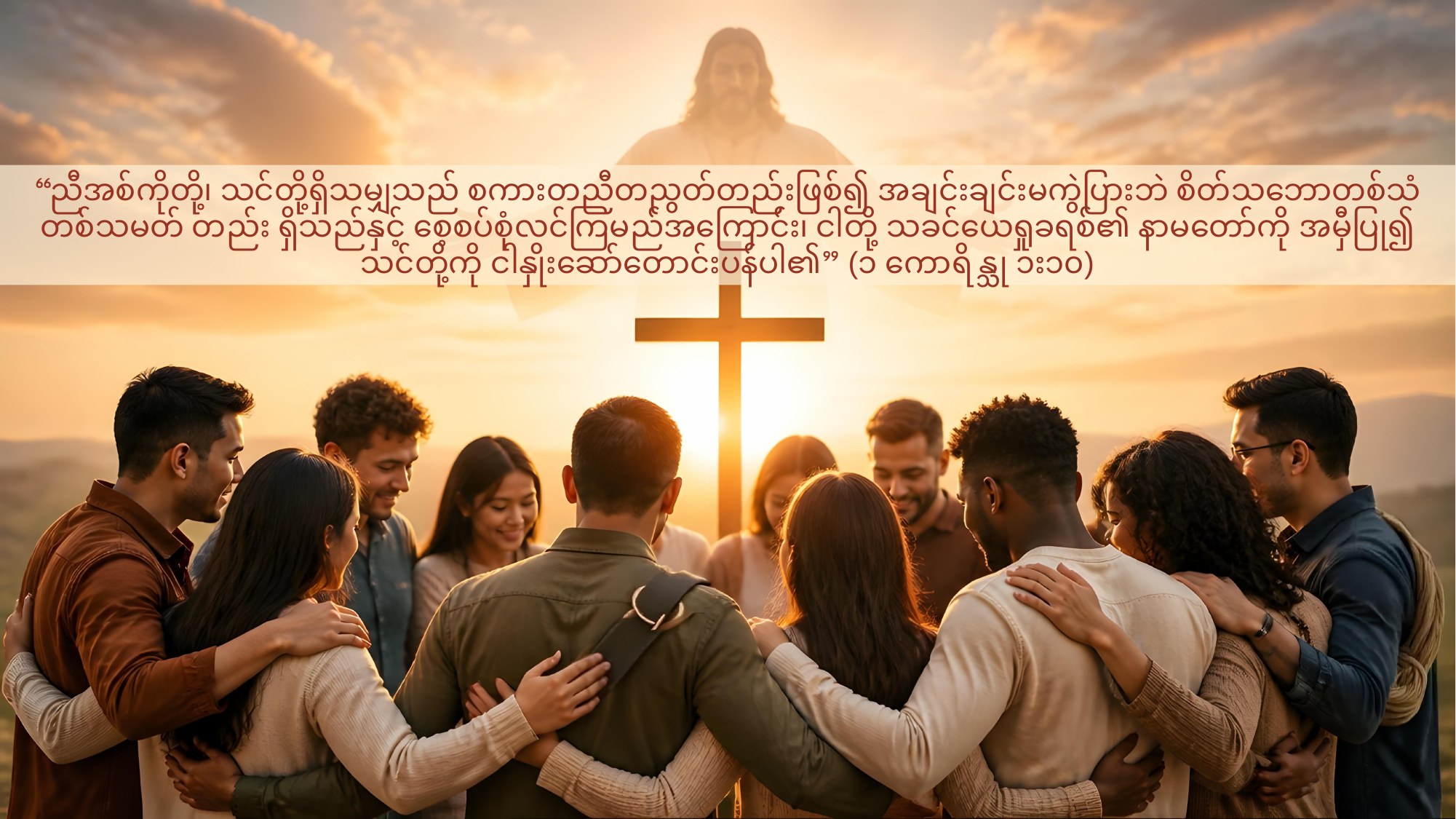

“ညီအစ်ကိုတို့၊ သင်တို့ရှိသမျှသည် စကားတညီတညွတ်တည်းဖြစ်၍ အချင်းချင်းမကွဲပြားဘဲ စိတ်သဘောတစ်သံတစ်သမတ် တည်း ရှိသည်နှင့် စေ့စပ်စုံလင်ကြမည်အကြောင်း၊ ငါတို့ သခင်ယေရှုခရစ်၏ နာမတော်ကို အမှီပြု၍ သင်တို့ကို ငါနှိုးဆော်တောင်းပန်ပါ၏” (၁ ကောရိန္သု ၁း၁၀)